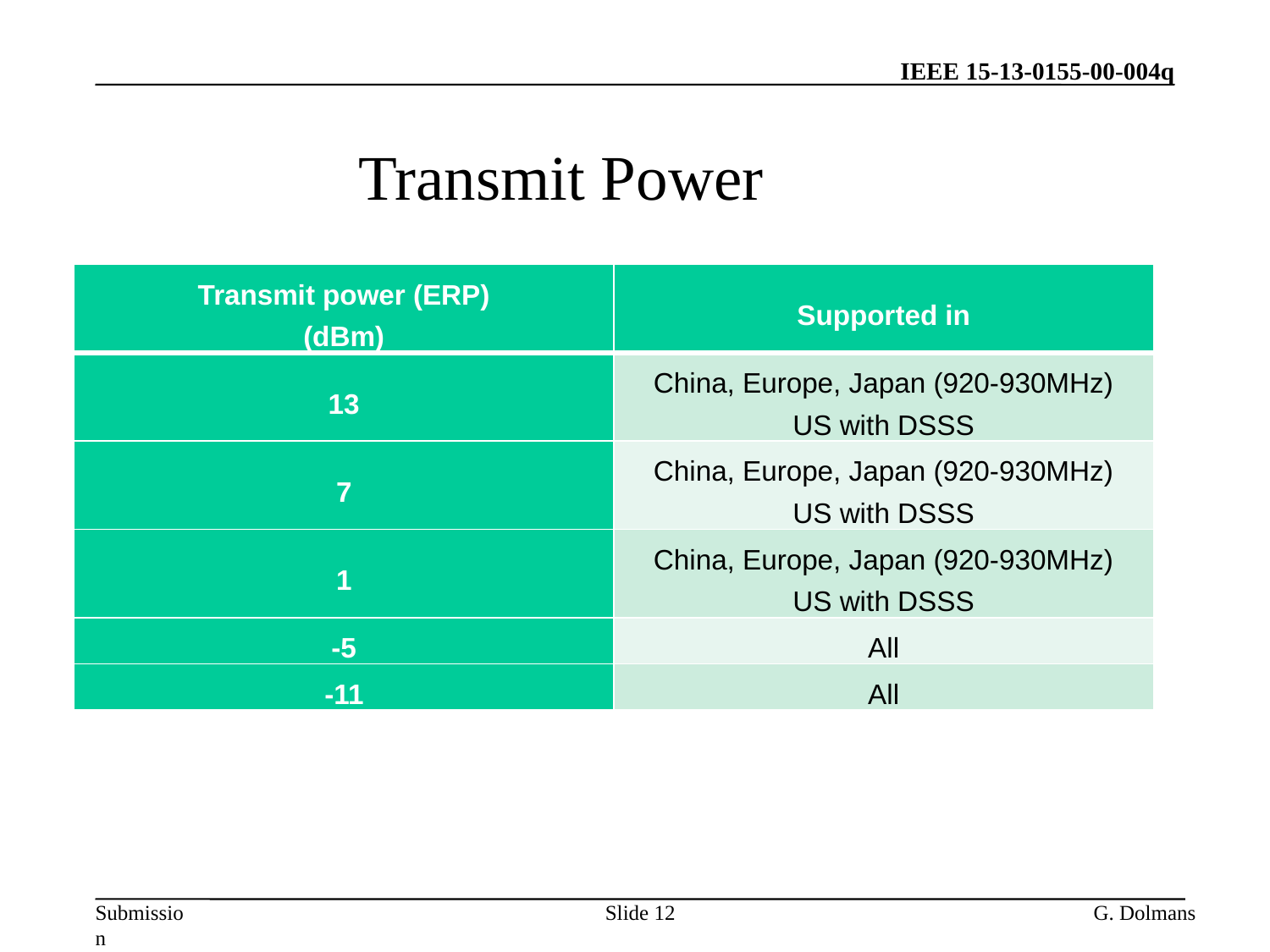

# Transmit Power
| Transmit power (ERP) (dBm) | Supported in |
| --- | --- |
| 13 | China, Europe, Japan (920-930MHz) US with DSSS |
| 7 | China, Europe, Japan (920-930MHz) US with DSSS |
| 1 | China, Europe, Japan (920-930MHz) US with DSSS |
| -5 | All |
| -11 | All |
Slide 12
G. Dolmans